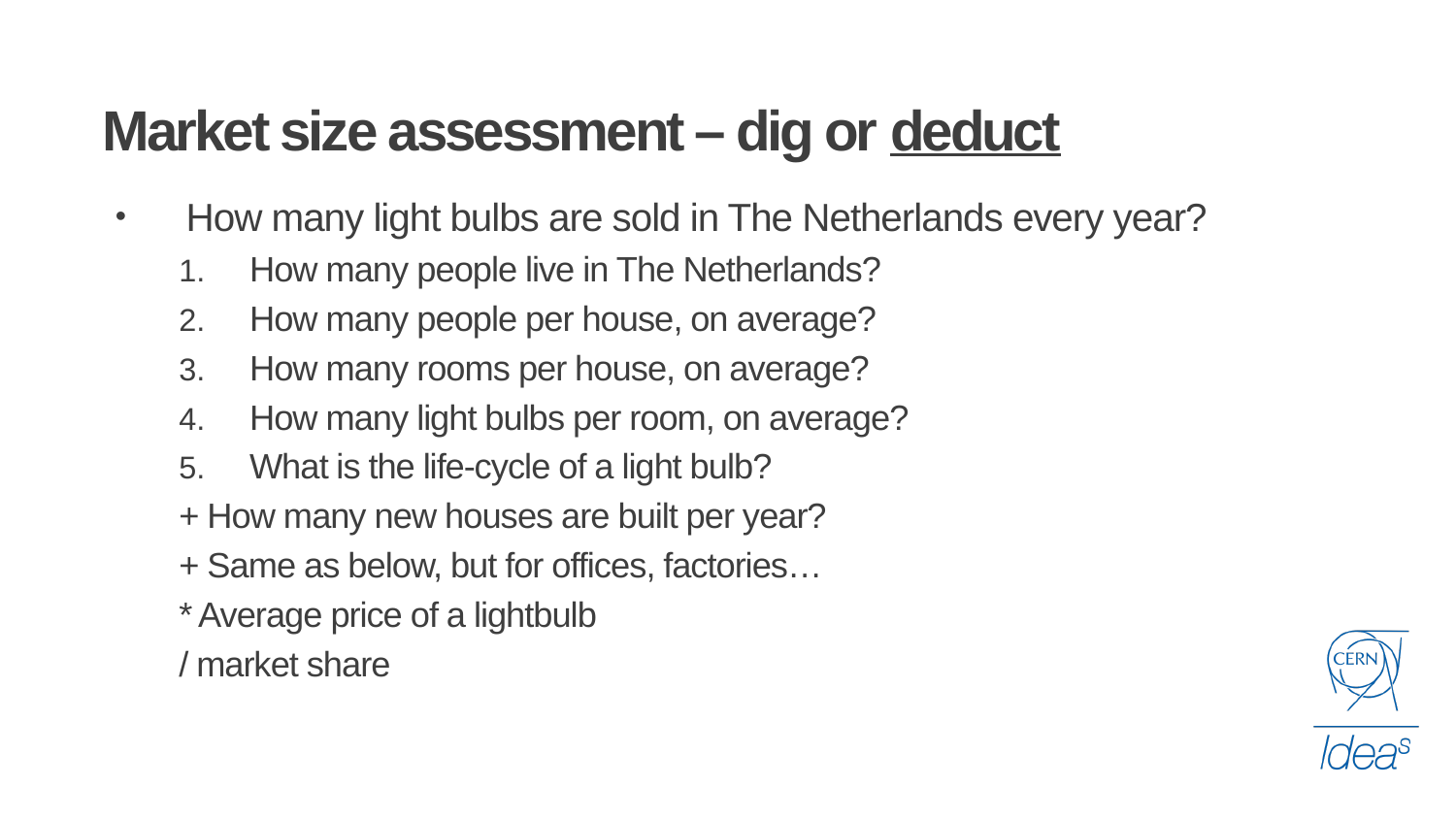

# Market size assessment – dig or deduct
How many light bulbs are sold in The Netherlands every year?
How many people live in The Netherlands?
How many people per house, on average?
How many rooms per house, on average?
How many light bulbs per room, on average?
What is the life-cycle of a light bulb?
+ How many new houses are built per year?
+ Same as below, but for offices, factories…
* Average price of a lightbulb
/ market share